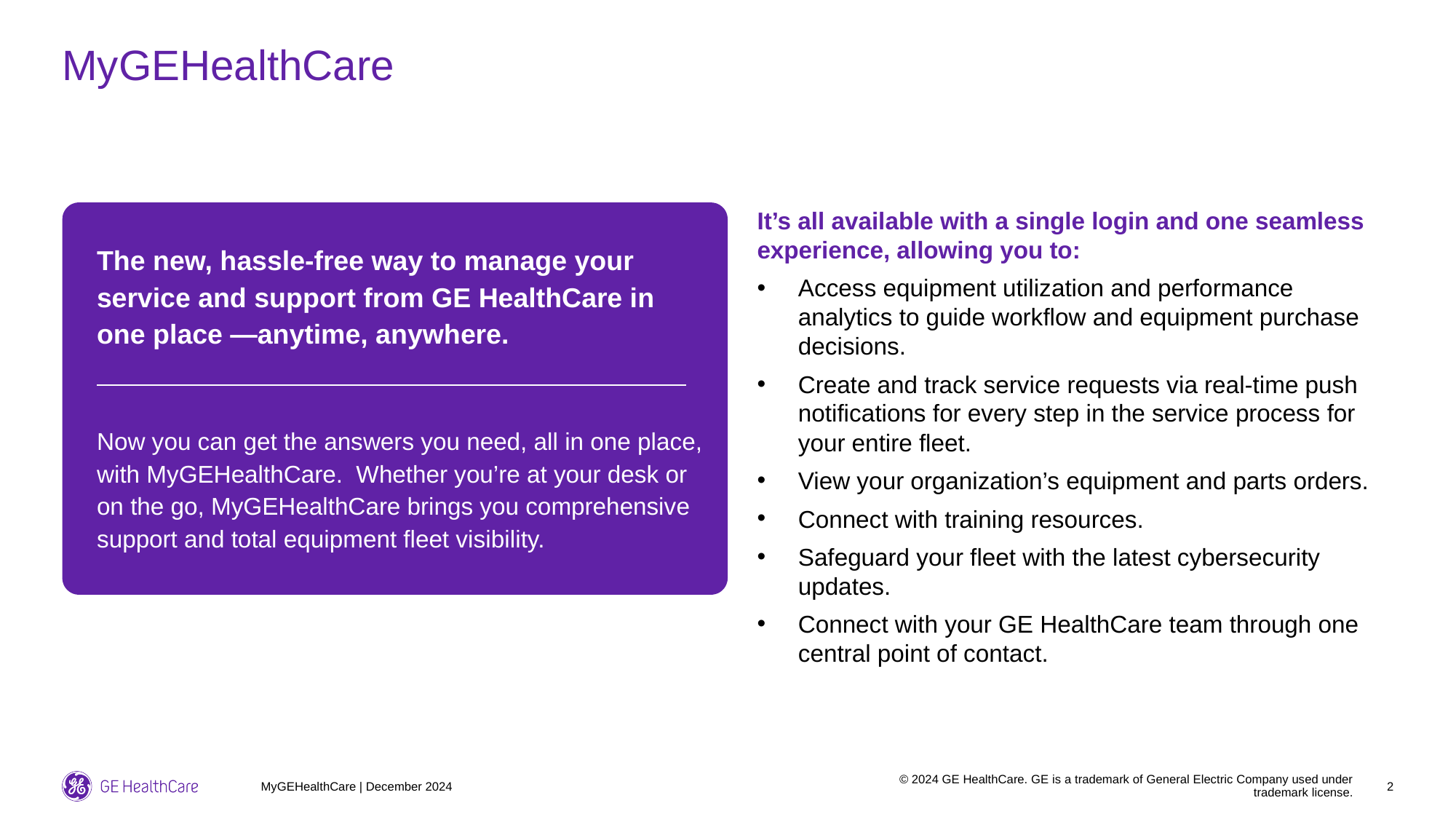

# MyGEHealthCare

It’s all available with a single login and one seamless experience, allowing you to:
Access equipment utilization and performance analytics to guide workflow and equipment purchase decisions.
Create and track service requests via real-time push notifications for every step in the service process for your entire fleet.
View your organization’s equipment and parts orders.
Connect with training resources.
Safeguard your fleet with the latest cybersecurity updates.
Connect with your GE HealthCare team through one central point of contact.
The new, hassle-free way to manage your service and support from GE HealthCare in one place —anytime, anywhere.

Now you can get the answers you need, all in one place, with MyGEHealthCare.  Whether you’re at your desk or on the go, MyGEHealthCare brings you comprehensive support and total equipment fleet visibility.
MyGEHealthCare | December 2024
2